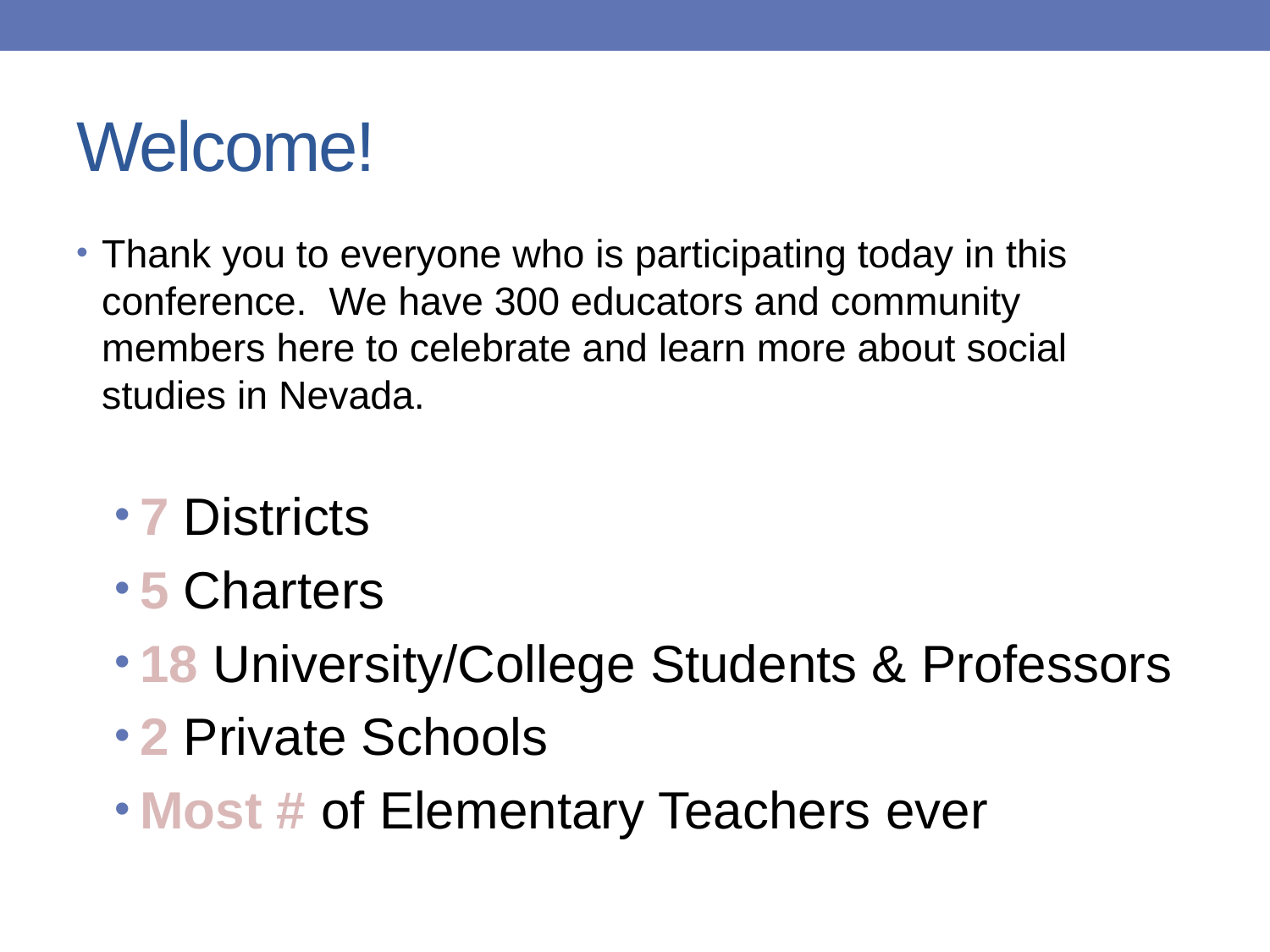

# Welcome!
Thank you to everyone who is participating today in this conference.  We have 300 educators and community members here to celebrate and learn more about social studies in Nevada.

7 Districts
5 Charters
18 University/College Students & Professors
2 Private Schools
Most # of Elementary Teachers ever